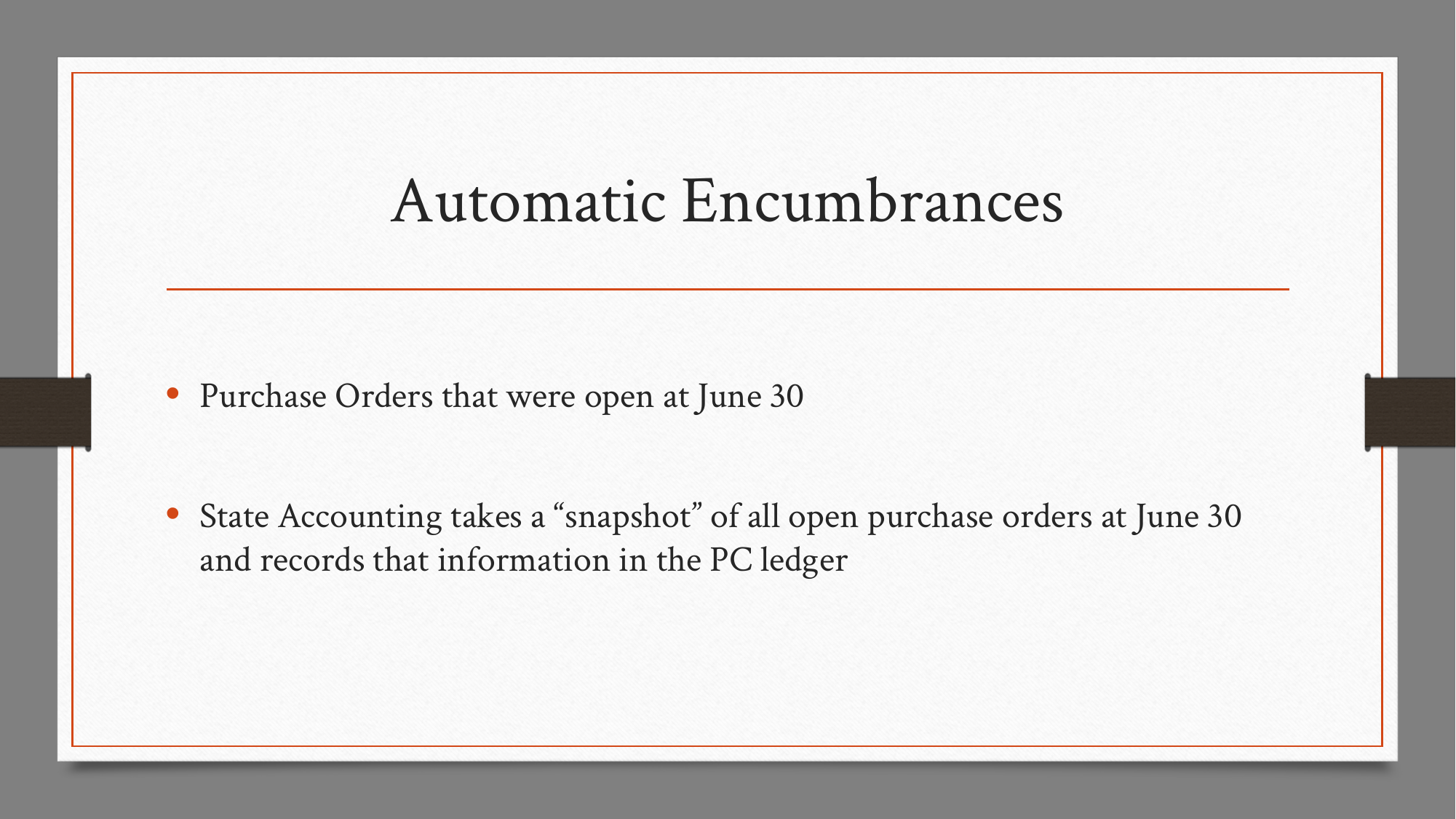

# Automatic Encumbrances

Purchase Orders that were open at June 30

State Accounting takes a “snapshot” of all open purchase orders at June 30 and records that information in the PC ledger